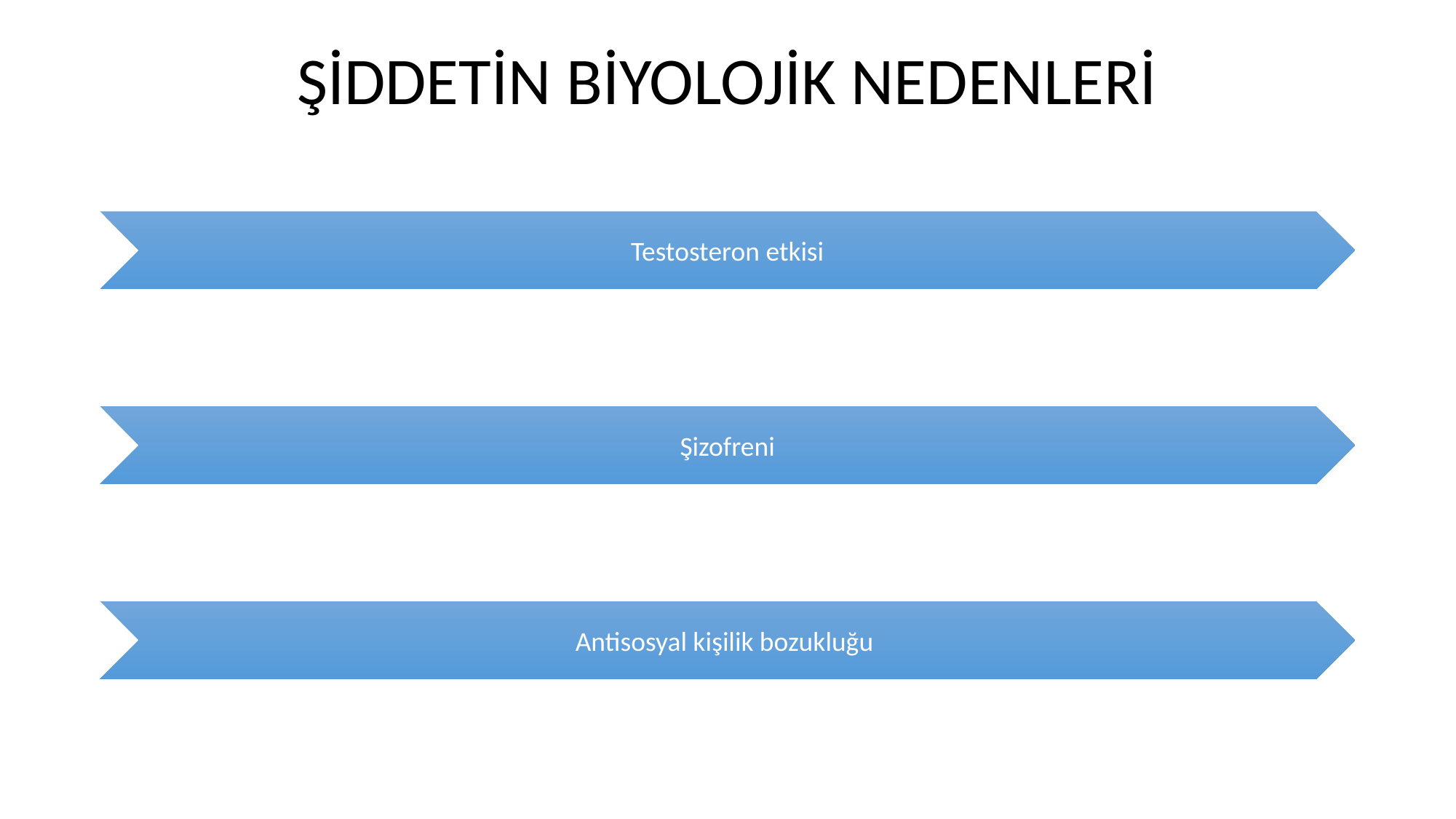

# Şiddetin Biyolojik Nedenleri
Testosteron etkisi
Şizofreni
Antisosyal kişilik bozukluğu